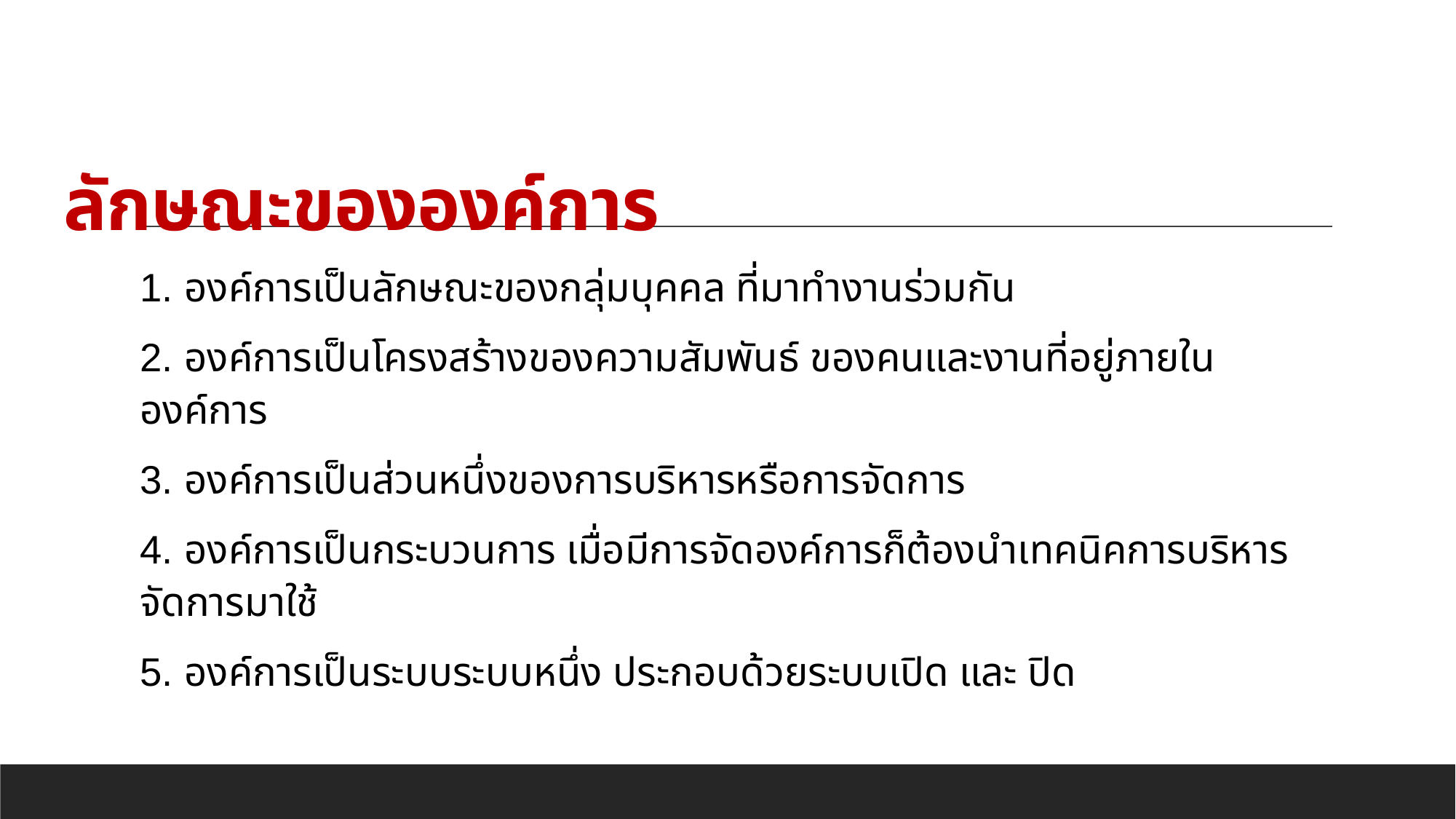

# ลักษณะขององค์การ
1. องค์การเป็นลักษณะของกลุ่มบุคคล ที่มาทำงานร่วมกัน
2. องค์การเป็นโครงสร้างของความสัมพันธ์ ของคนและงานที่อยู่ภายในองค์การ
3. องค์การเป็นส่วนหนึ่งของการบริหารหรือการจัดการ
4. องค์การเป็นกระบวนการ เมื่อมีการจัดองค์การก็ต้องนำเทคนิคการบริหารจัดการมาใช้
5. องค์การเป็นระบบระบบหนึ่ง ประกอบด้วยระบบเปิด และ ปิด